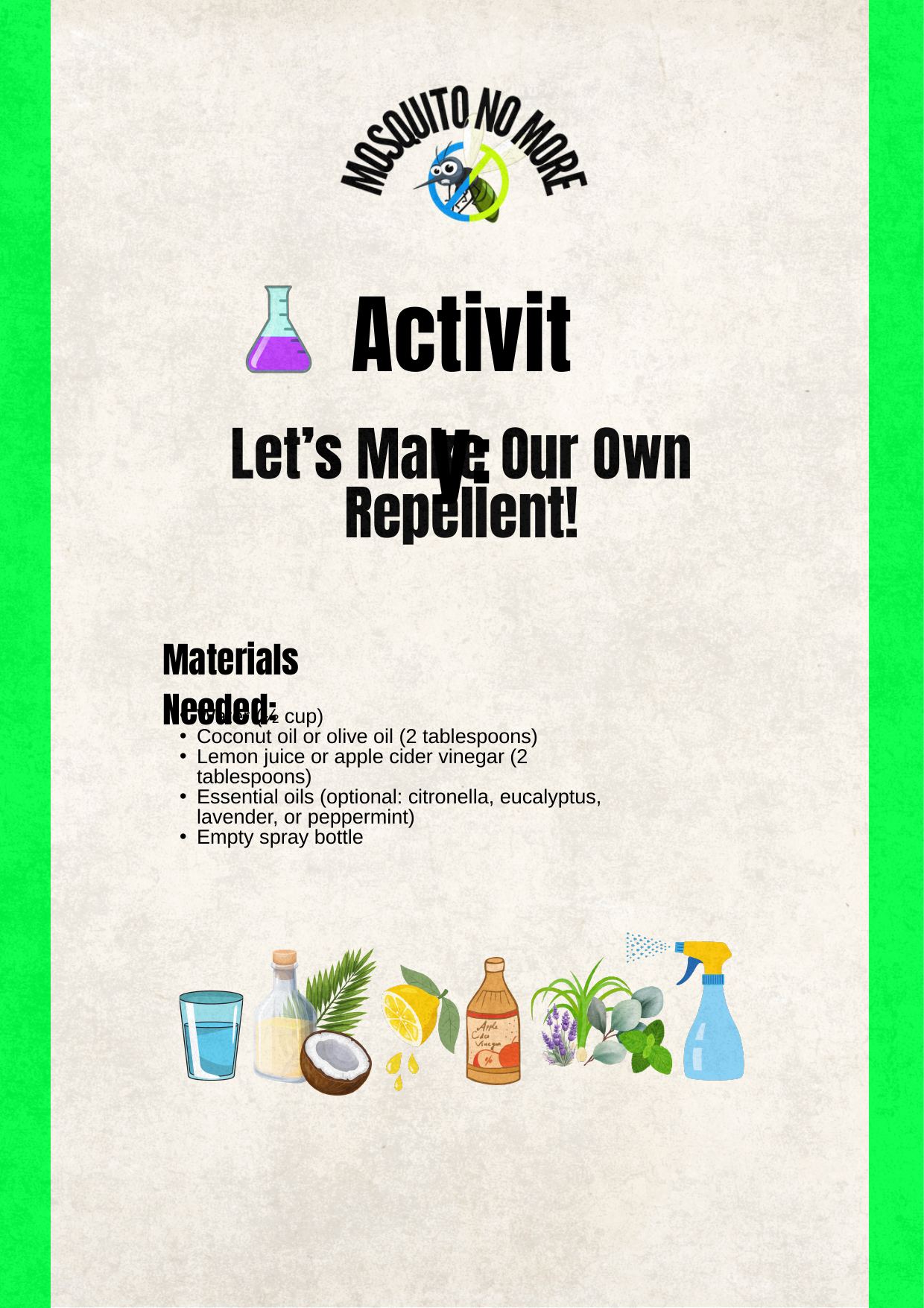

Activity:

Let’s Make Our Own Repellent!
Materials Needed:
Water (½ cup)
Coconut oil or olive oil (2 tablespoons)
Lemon juice or apple cider vinegar (2 tablespoons)
Essential oils (optional: citronella, eucalyptus, lavender, or peppermint)
Empty spray bottle